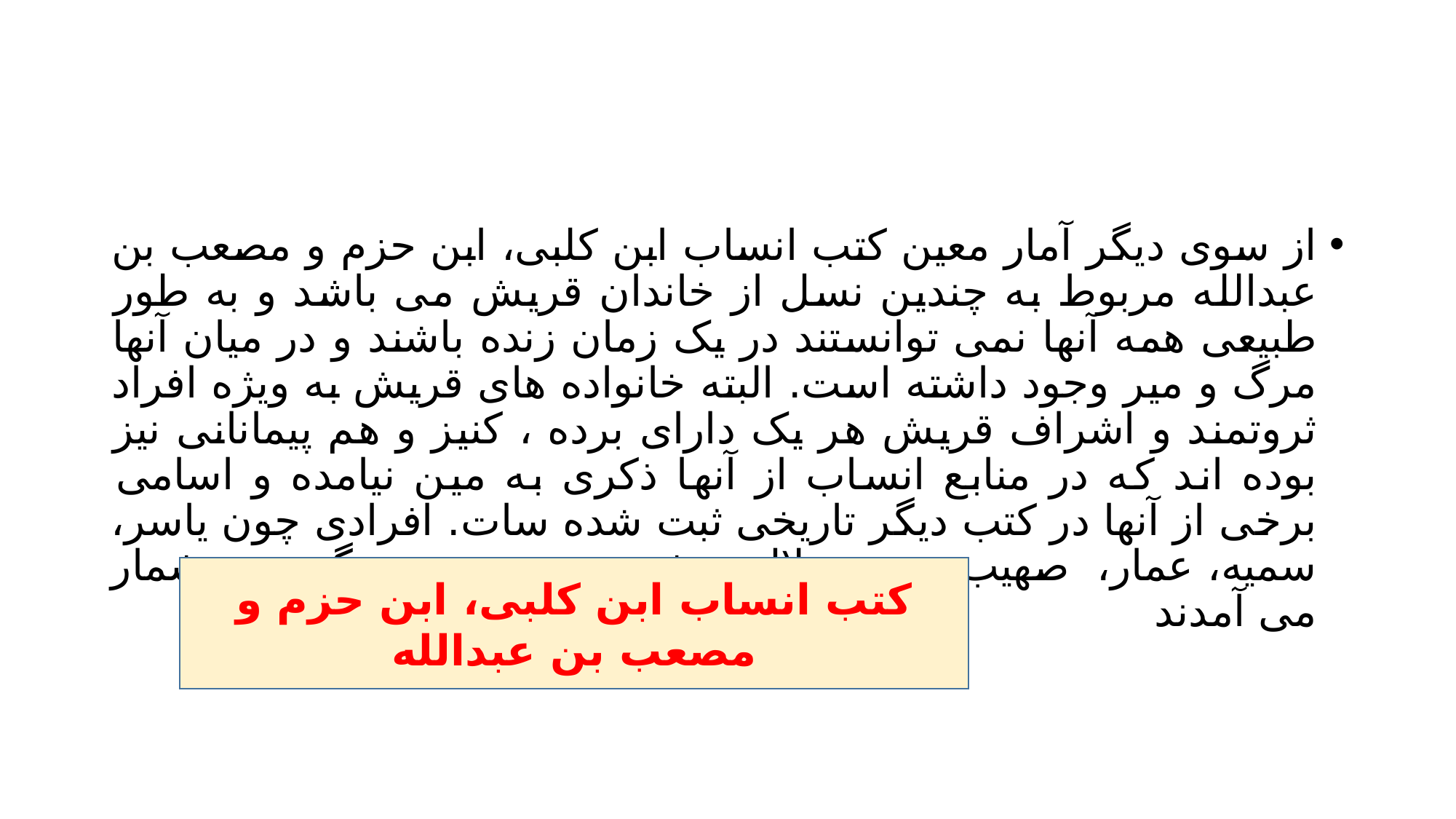

#
از سوی دیگر آمار معین کتب انساب ابن کلبی، ابن حزم و مصعب بن عبدالله مربوط به چندین نسل از خاندان قریش می باشد و به طور طبیعی همه آنها نمی توانستند در یک زمان زنده باشند و در میان آنها مرگ و میر وجود داشته است. البته خانواده های قریش به ویژه افراد ثروتمند و اشراف قریش هر یک دارای برده ، کنیز و هم پیمانانی نیز بوده اند که در منابع انساب از آنها ذکری به مین نیامده و اسامی برخی از آنها در کتب دیگر تاریخی ثبت شده سات. افرادی چون یاسر، سمیه، عمار،  صهیب رومی، بلال حبشی و ... جز همین گروه به شمار می آمدند
کتب انساب ابن کلبی، ابن حزم و مصعب بن عبدالله